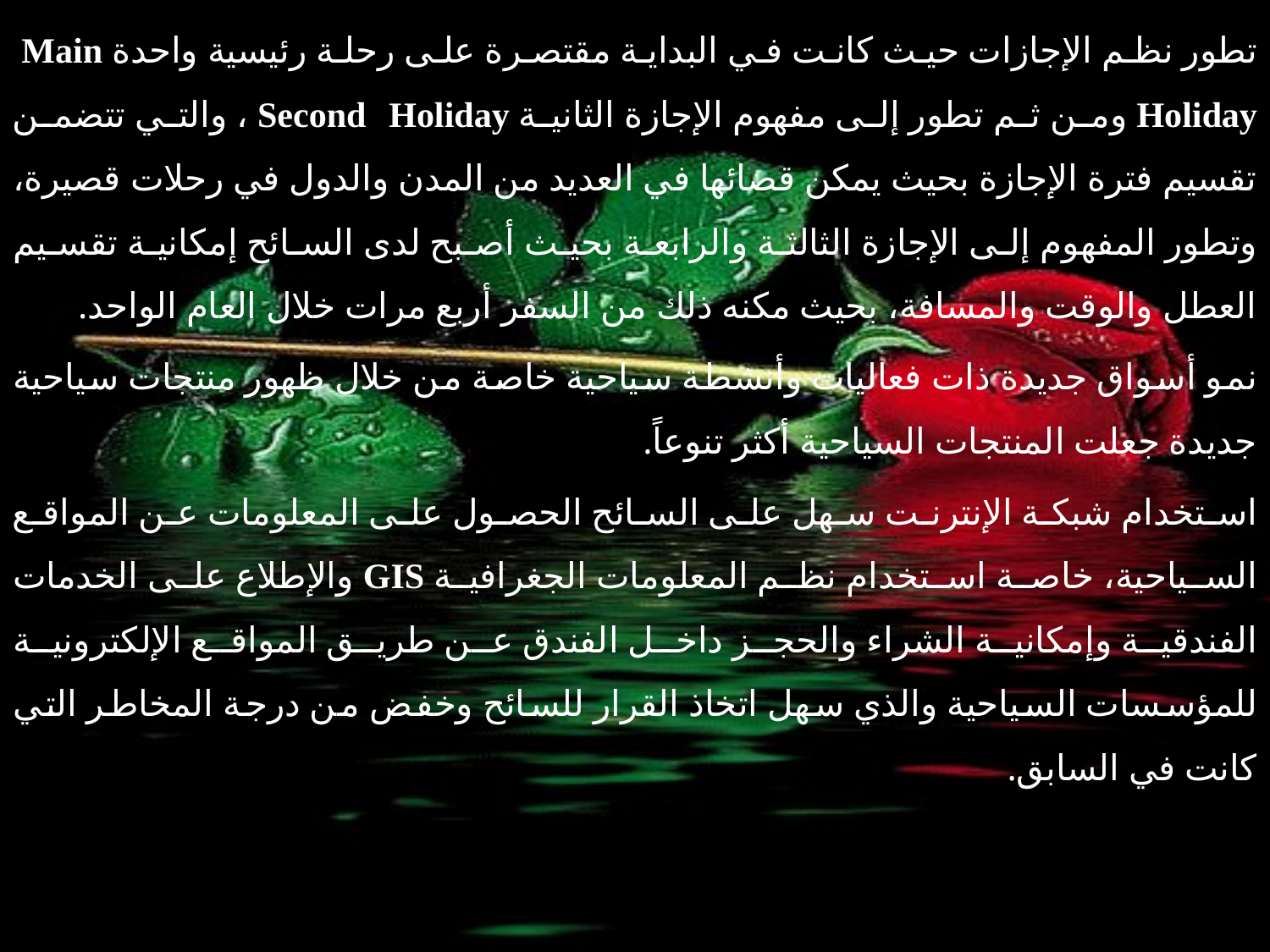

تطور نظم الإجازات حيث كانت في البداية مقتصرة على رحلة رئيسية واحدة Main Holiday ومن ثم تطور إلى مفهوم الإجازة الثانية Second Holiday ، والتي تتضمن تقسيم فترة الإجازة بحيث يمكن قضائها في العديد من المدن والدول في رحلات قصيرة، وتطور المفهوم إلى الإجازة الثالثة والرابعة بحيث أصبح لدى السائح إمكانية تقسيم العطل والوقت والمسافة، بحيث مكنه ذلك من السفر أربع مرات خلال العام الواحد.
نمو أسواق جديدة ذات فعاليات وأنشطة سياحية خاصة من خلال ظهور منتجات سياحية جديدة جعلت المنتجات السياحية أكثر تنوعاً.
استخدام شبكة الإنترنت سهل على السائح الحصول على المعلومات عن المواقع السياحية، خاصة استخدام نظم المعلومات الجغرافية GIS والإطلاع على الخدمات الفندقية وإمكانية الشراء والحجز داخل الفندق عن طريق المواقع الإلكترونية للمؤسسات السياحية والذي سهل اتخاذ القرار للسائح وخفض من درجة المخاطر التي كانت في السابق.